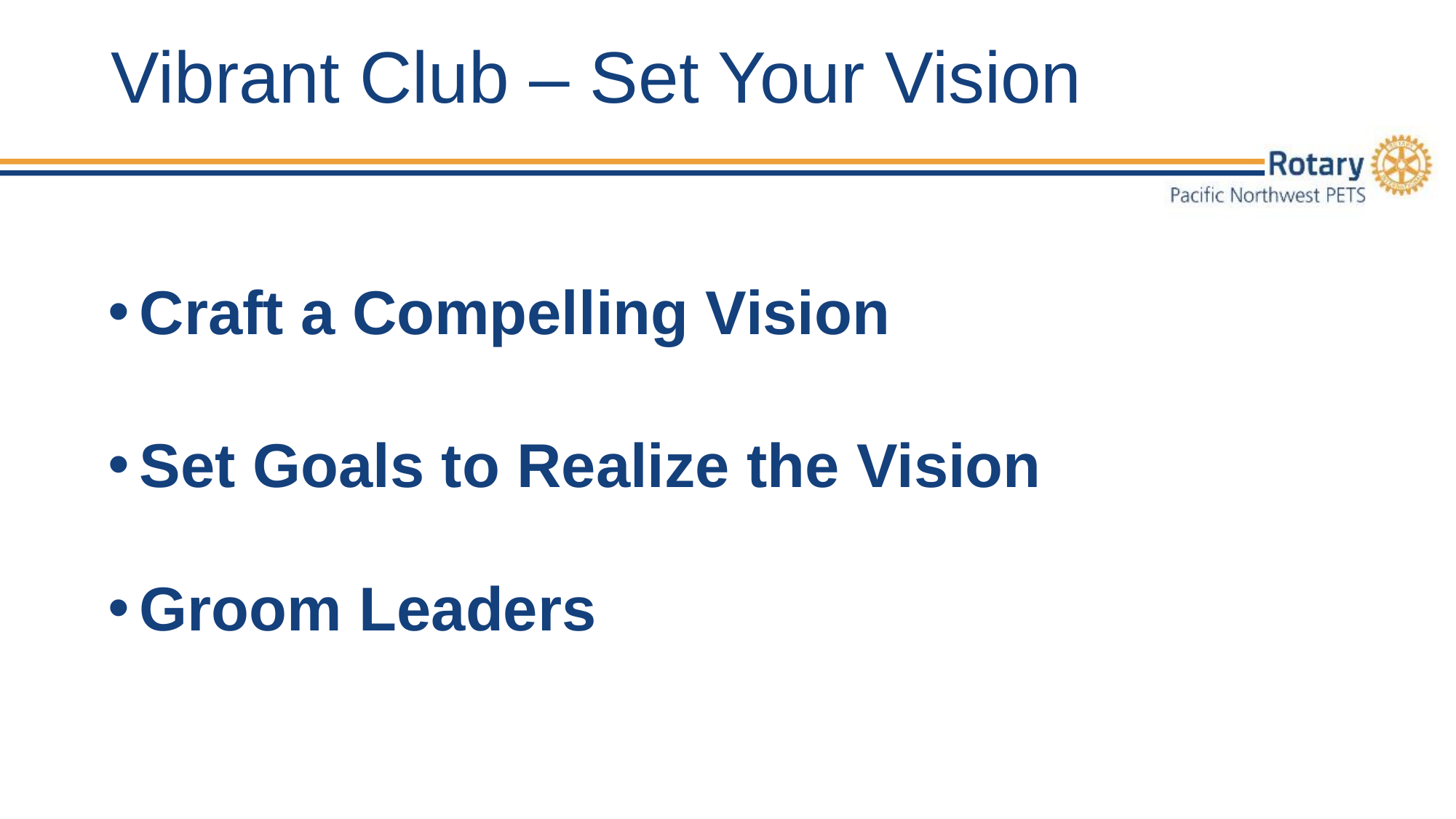

# Vibrant Club – Set Your Vision
Craft a Compelling Vision

Set Goals to Realize the Vision
Groom Leaders